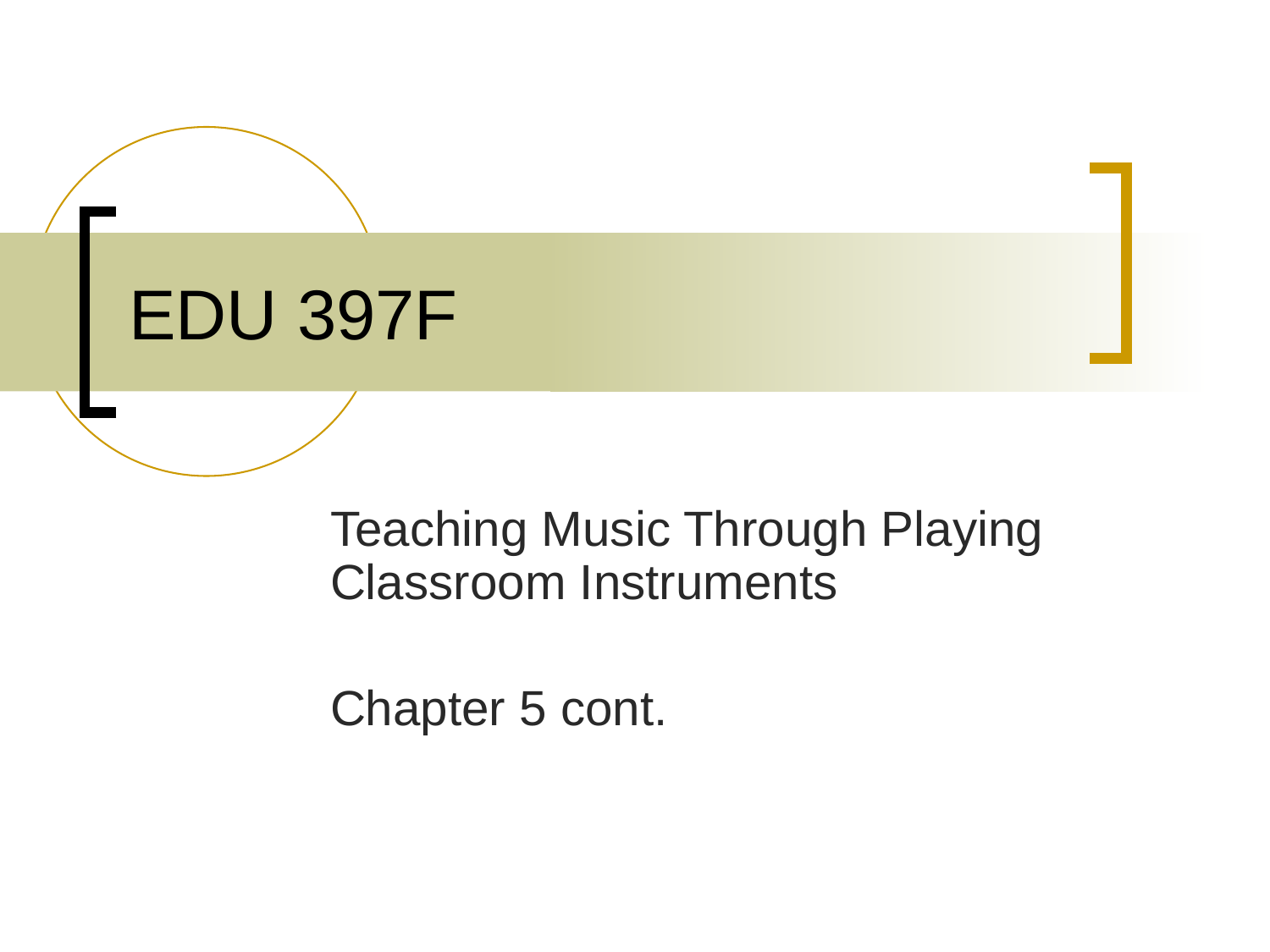

# EDU 397F
Teaching Music Through Playing Classroom Instruments

Chapter 5 cont.